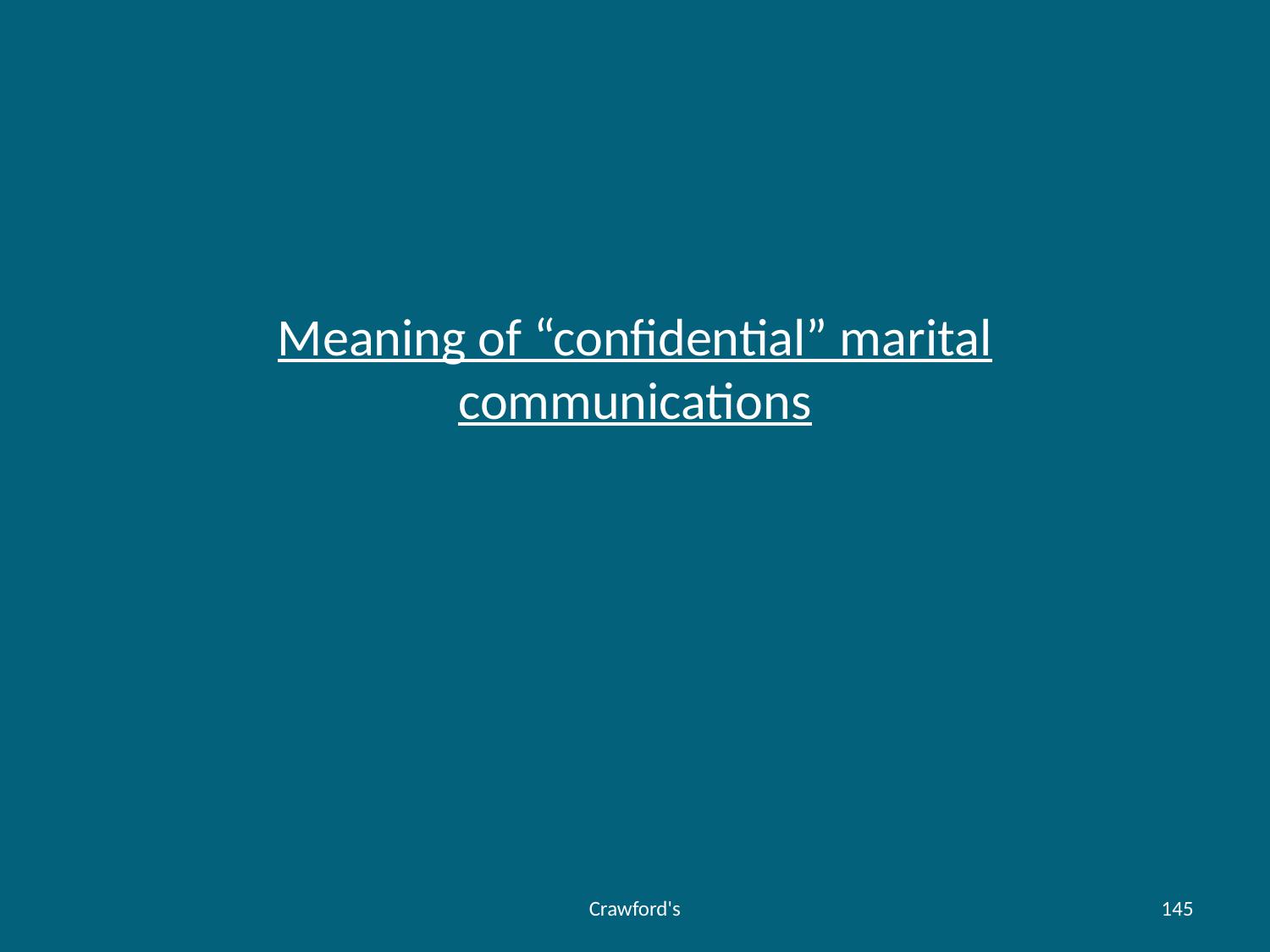

# Meaning of “confidential” marital communications

Crawford's
145